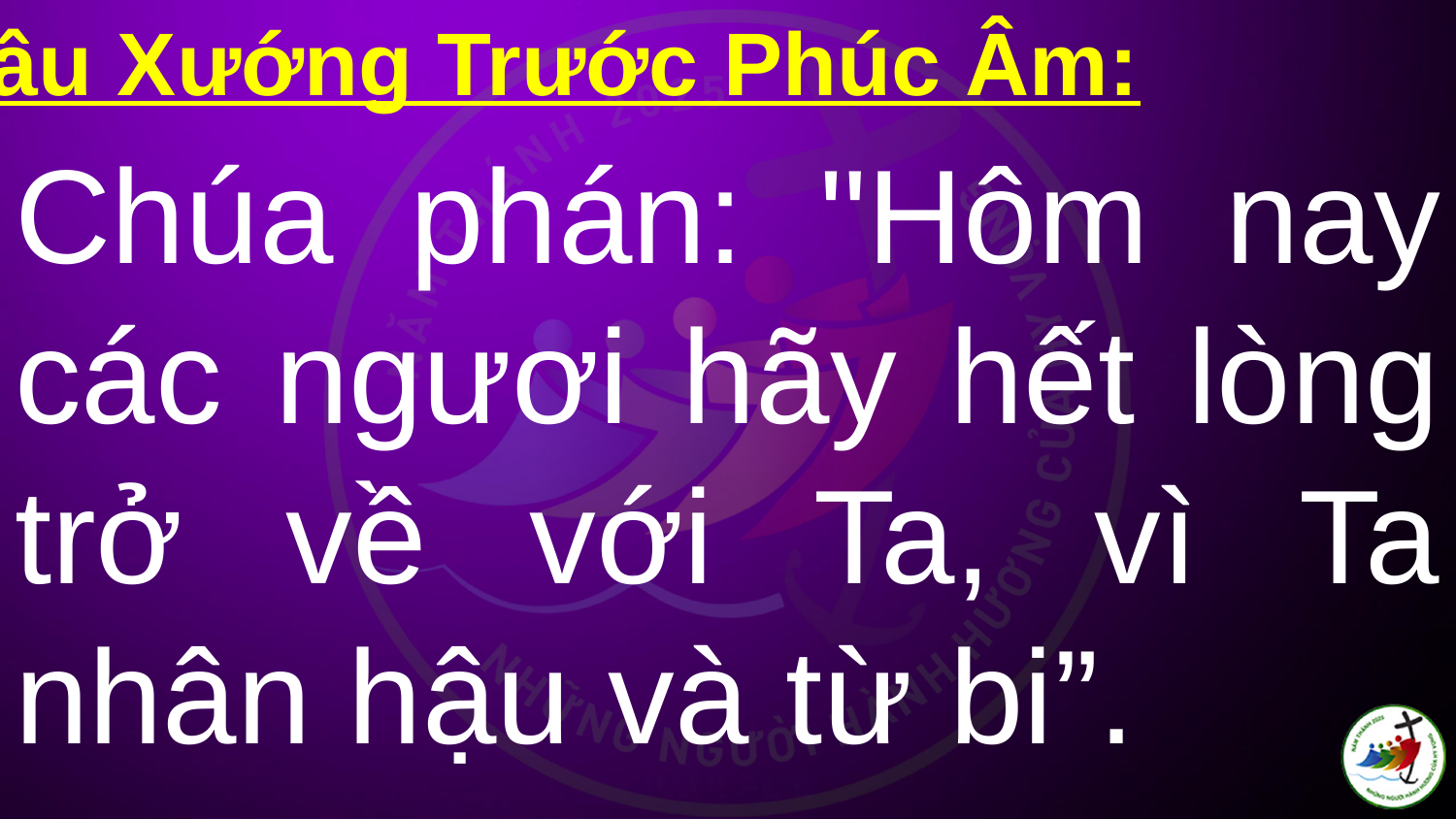

Câu Xướng Trước Phúc Âm:
# Chúa phán: "Hôm nay các ngươi hãy hết lòng trở về với Ta, vì Ta nhân hậu và từ bi”.